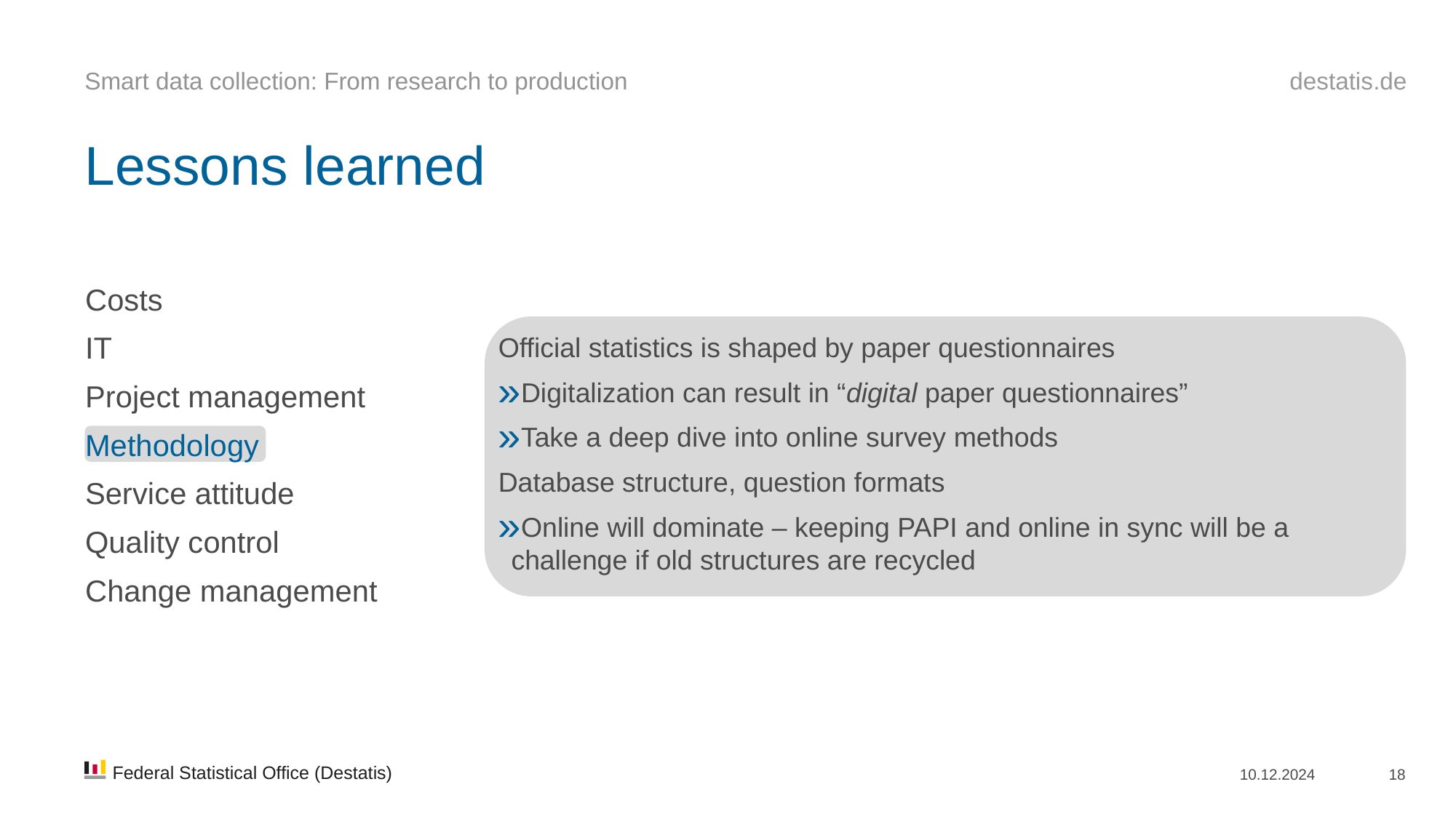

Smart data collection: From research to production
# Lessons learned
Costs
IT
Project management
Methodology
Service attitude
Quality control
Change management
Official statistics is shaped by paper questionnaires
Digitalization can result in “digital paper questionnaires”
Take a deep dive into online survey methods
Database structure, question formats
Online will dominate – keeping PAPI and online in sync will be a challenge if old structures are recycled

Federal Statistical Office (Destatis)
10.12.2024
18